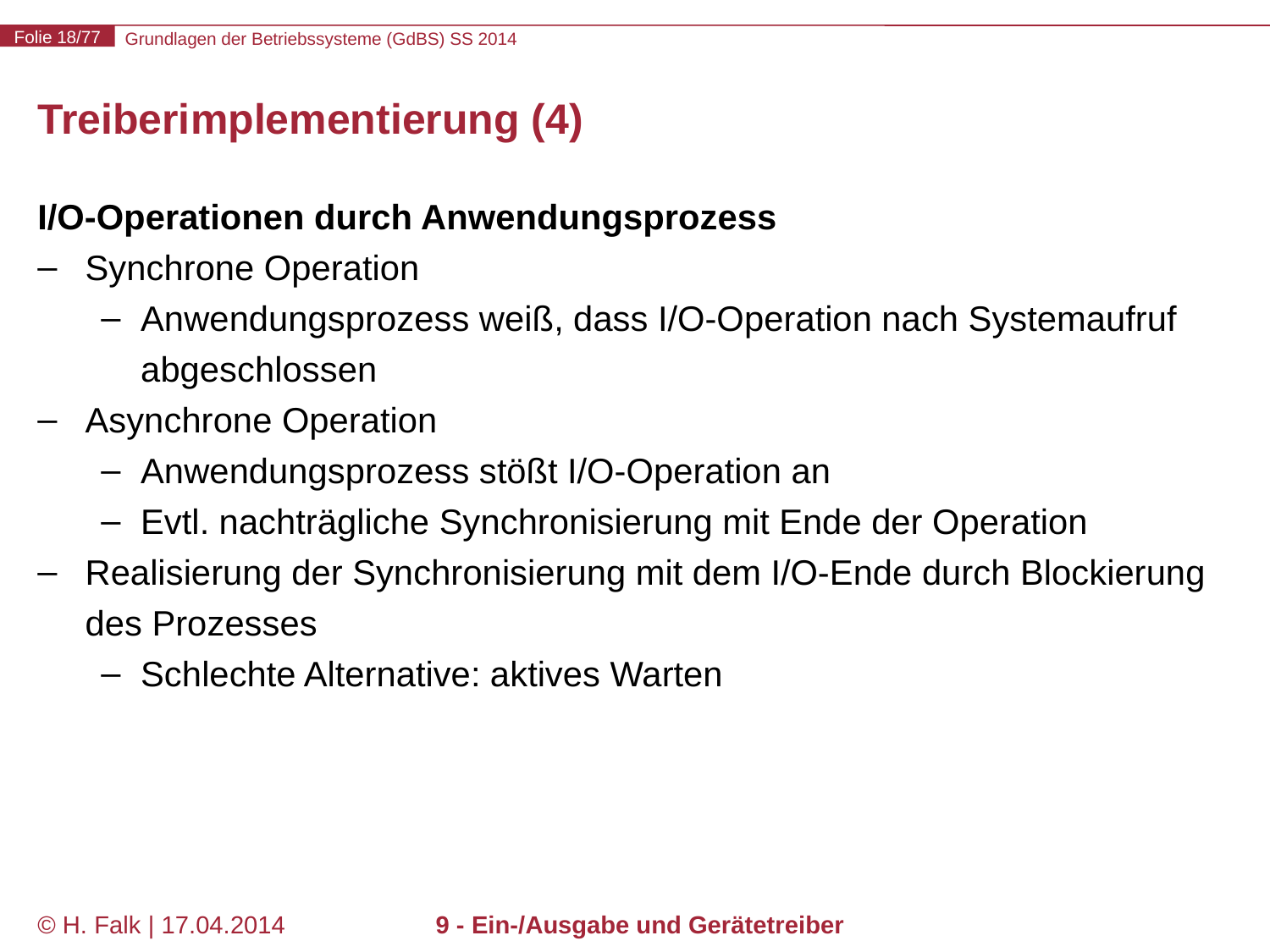

# Treiberimplementierung (4)
I/O-Operationen durch Anwendungsprozess
Synchrone Operation
Anwendungsprozess weiß, dass I/O-Operation nach Systemaufruf abgeschlossen
Asynchrone Operation
Anwendungsprozess stößt I/O-Operation an
Evtl. nachträgliche Synchronisierung mit Ende der Operation
Realisierung der Synchronisierung mit dem I/O-Ende durch Blockierung des Prozesses
Schlechte Alternative: aktives Warten
© H. Falk | 17.04.2014
9 - Ein-/Ausgabe und Gerätetreiber